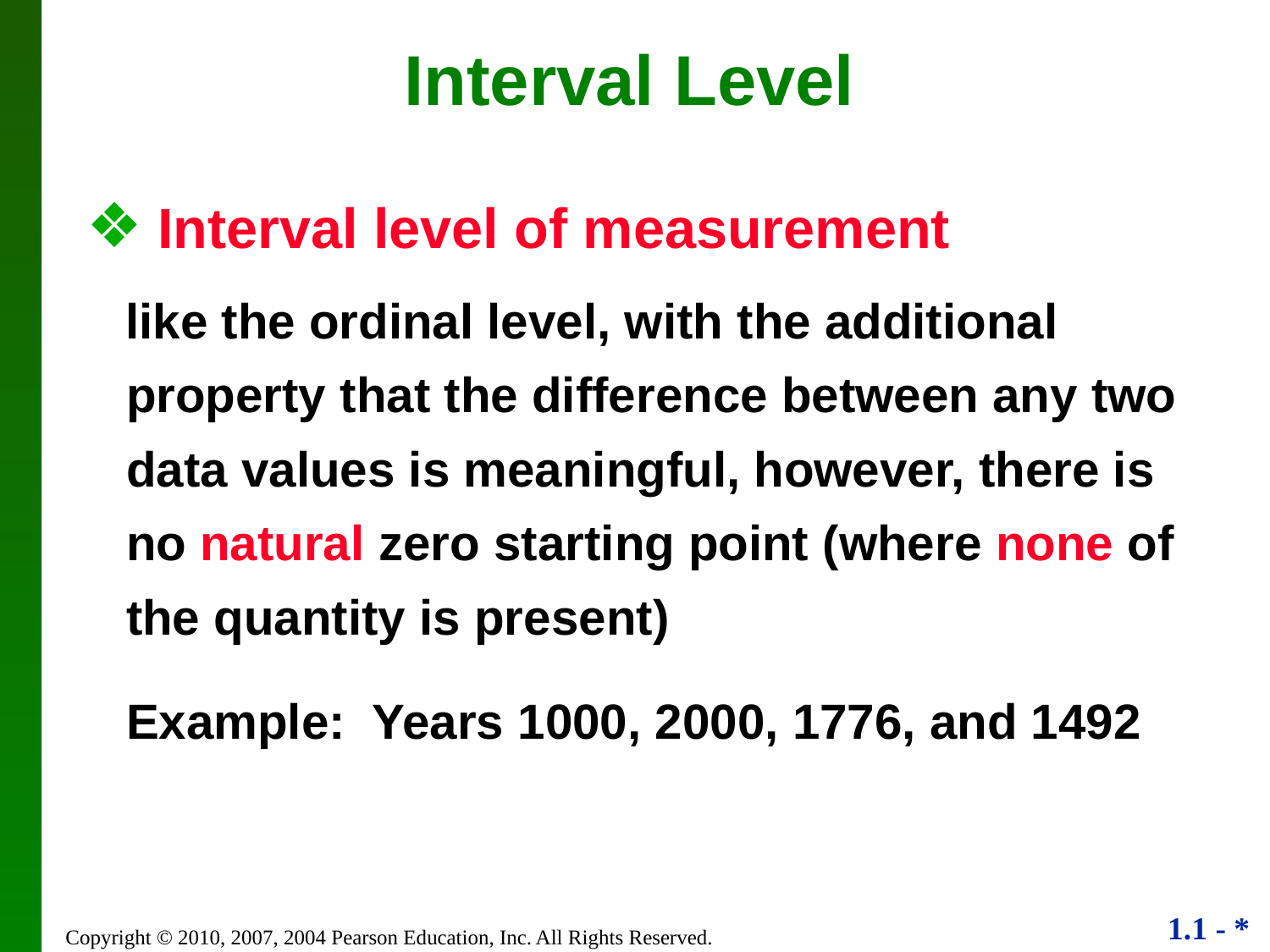

Interval Level
 Interval level of measurement
    like the ordinal level, with the additional property that the difference between any two data values is meaningful, however, there is no natural zero starting point (where none of the quantity is present)
	Example:  Years 1000, 2000, 1776, and 1492

Copyright © 2010, 2007, 2004 Pearson Education, Inc. All Rights Reserved.